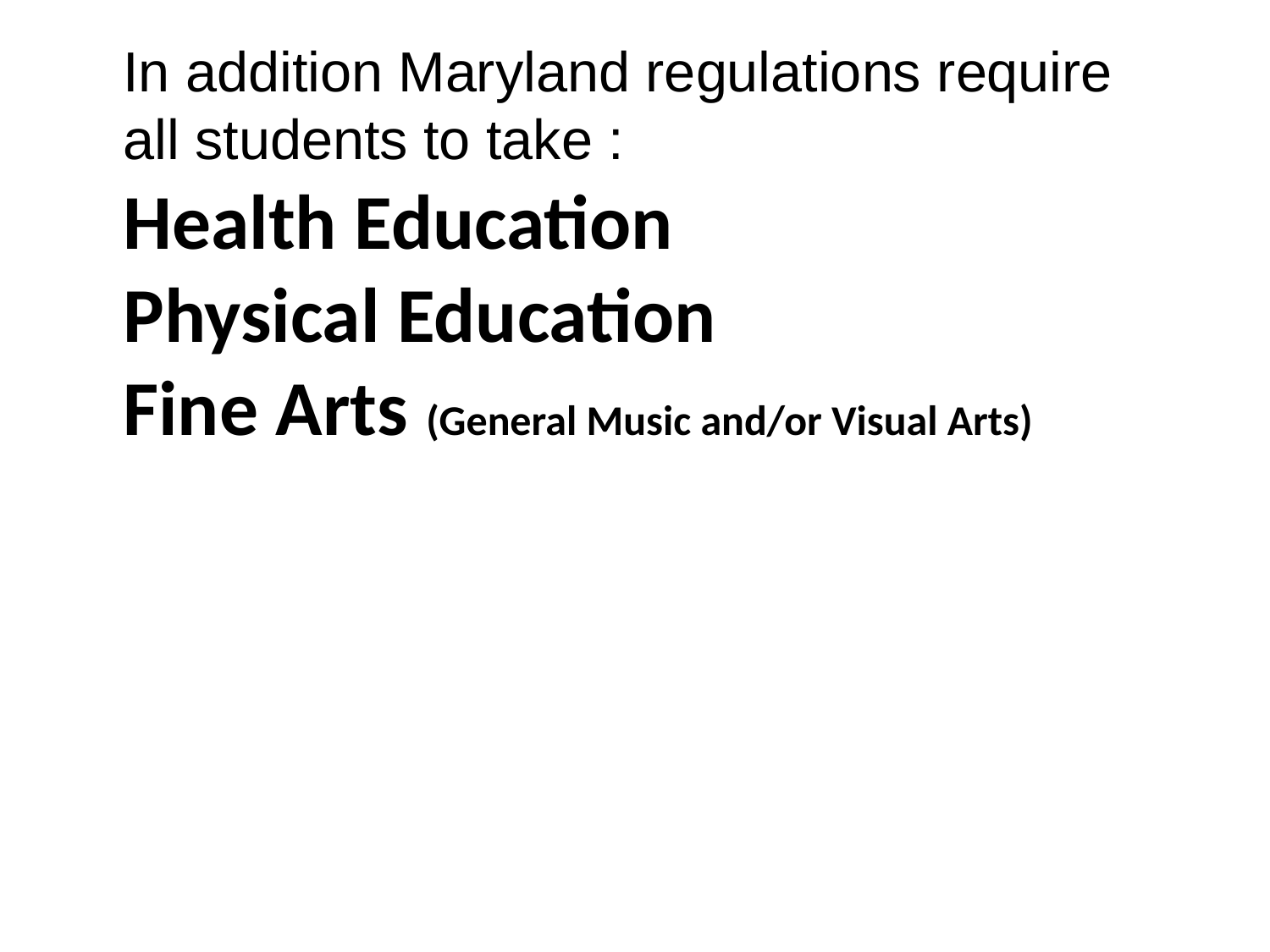

In addition Maryland regulations require
all students to take :
Health Education
Physical Education
Fine Arts (General Music and/or Visual Arts)